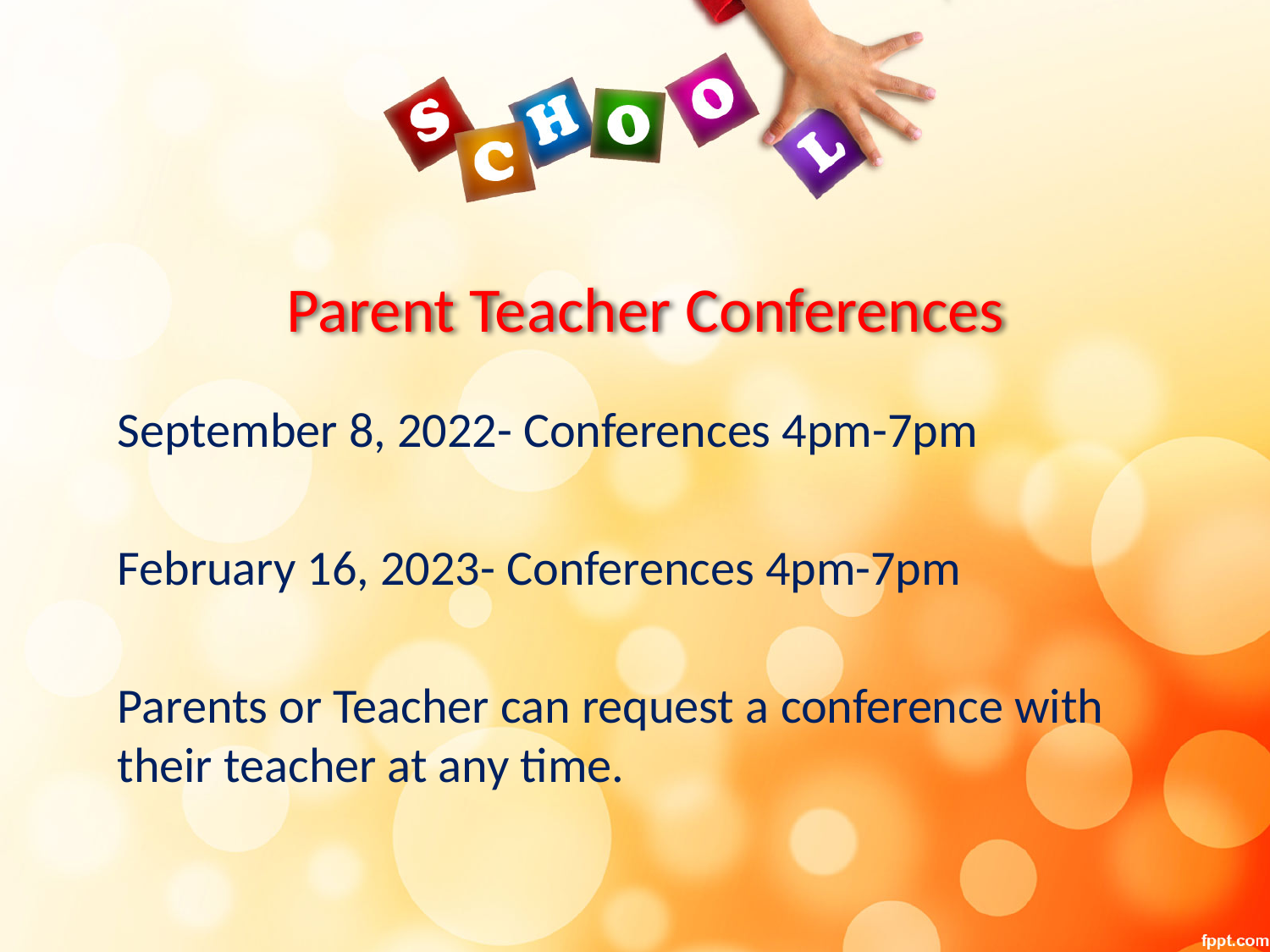

# Parent Teacher Conferences
September 8, 2022- Conferences 4pm-7pm

February 16, 2023- Conferences 4pm-7pm

Parents or Teacher can request a conference with their teacher at any time.